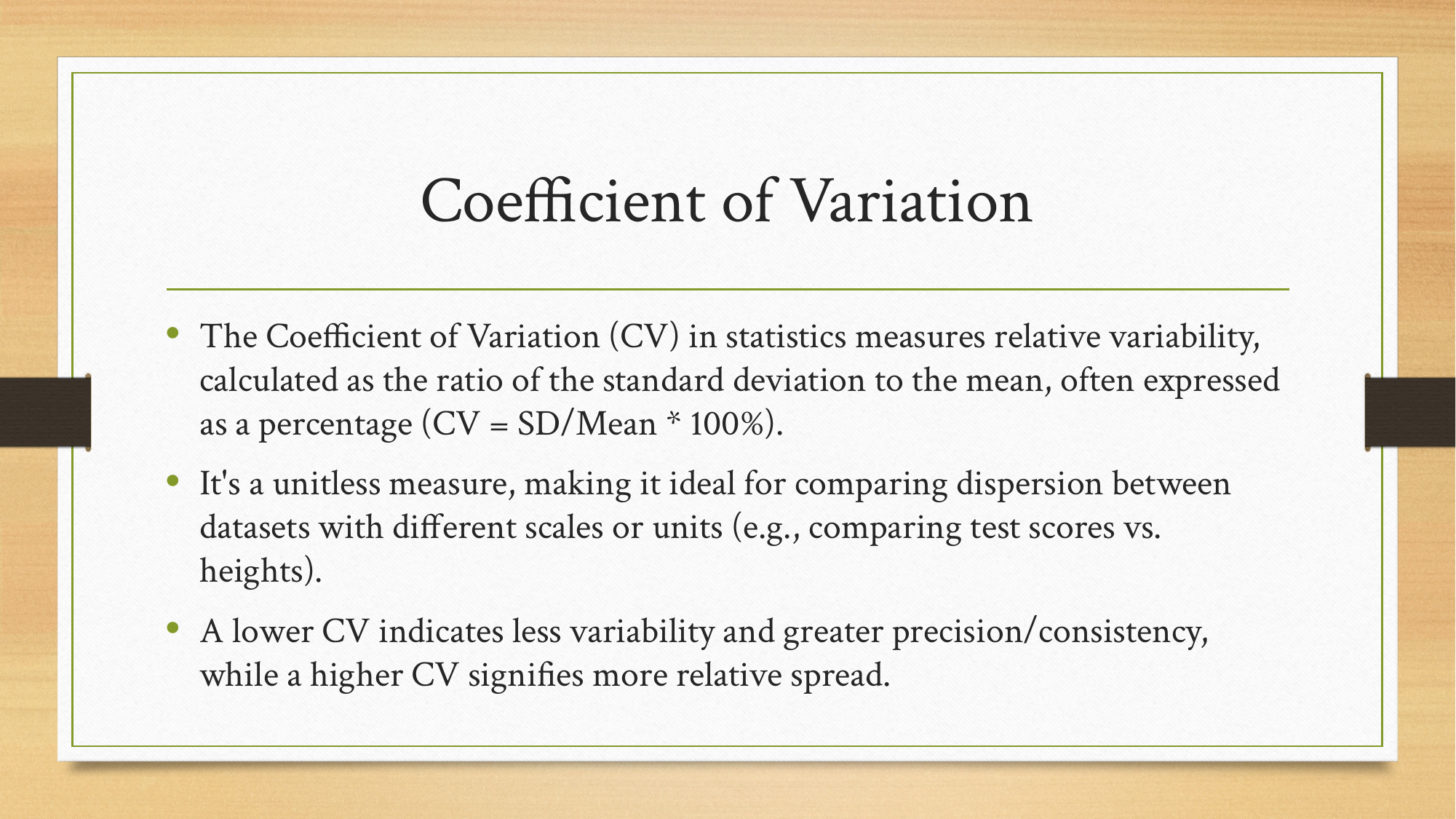

# Coefficient of Variation
The Coefficient of Variation (CV) in statistics measures relative variability, calculated as the ratio of the standard deviation to the mean, often expressed as a percentage (CV = SD/Mean * 100%).
It's a unitless measure, making it ideal for comparing dispersion between datasets with different scales or units (e.g., comparing test scores vs. heights).
A lower CV indicates less variability and greater precision/consistency, while a higher CV signifies more relative spread.